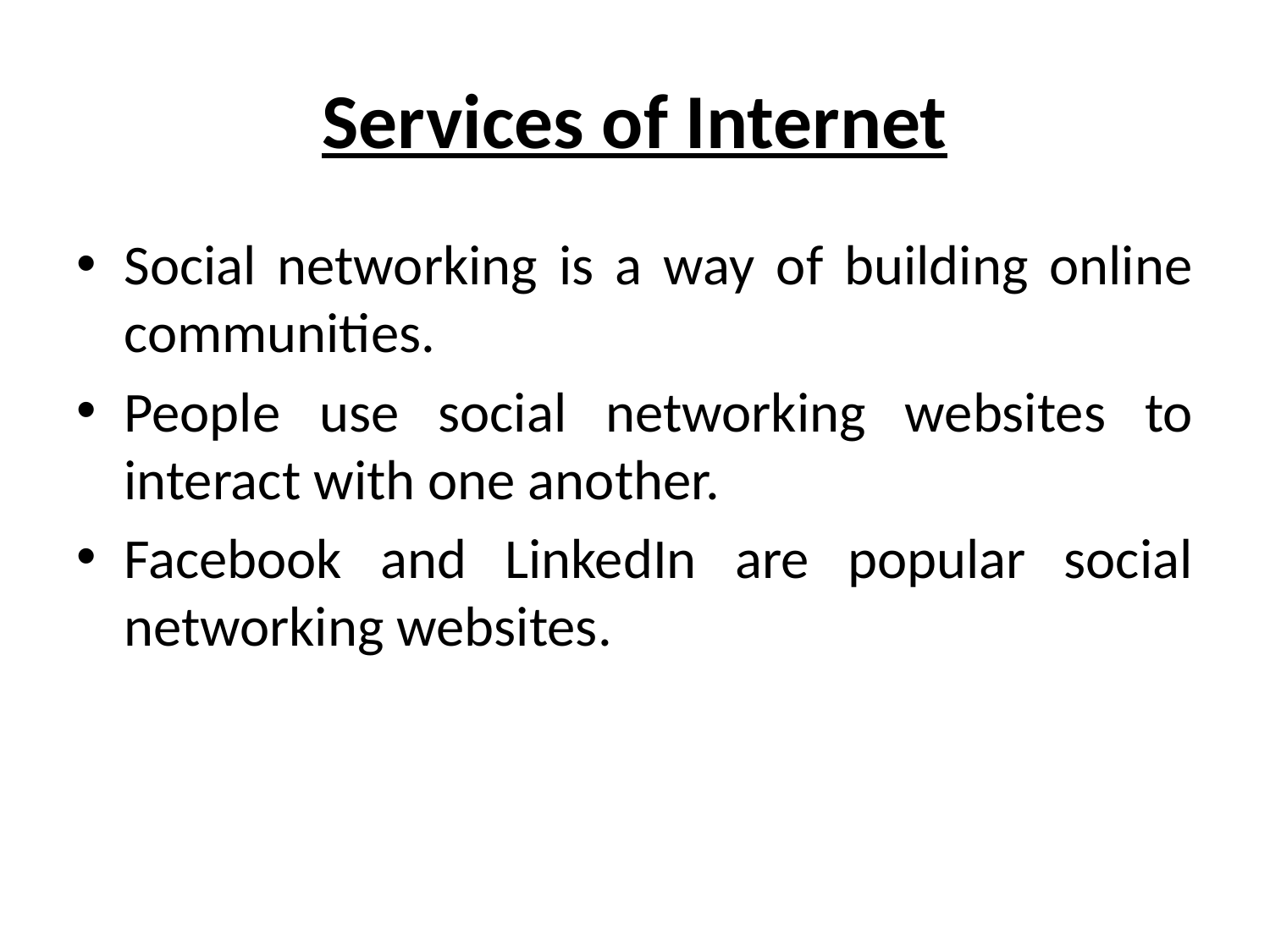

# Services of Internet
Social networking is a way of building online communities.
People use social networking websites to interact with one another.
Facebook and LinkedIn are popular social networking websites.